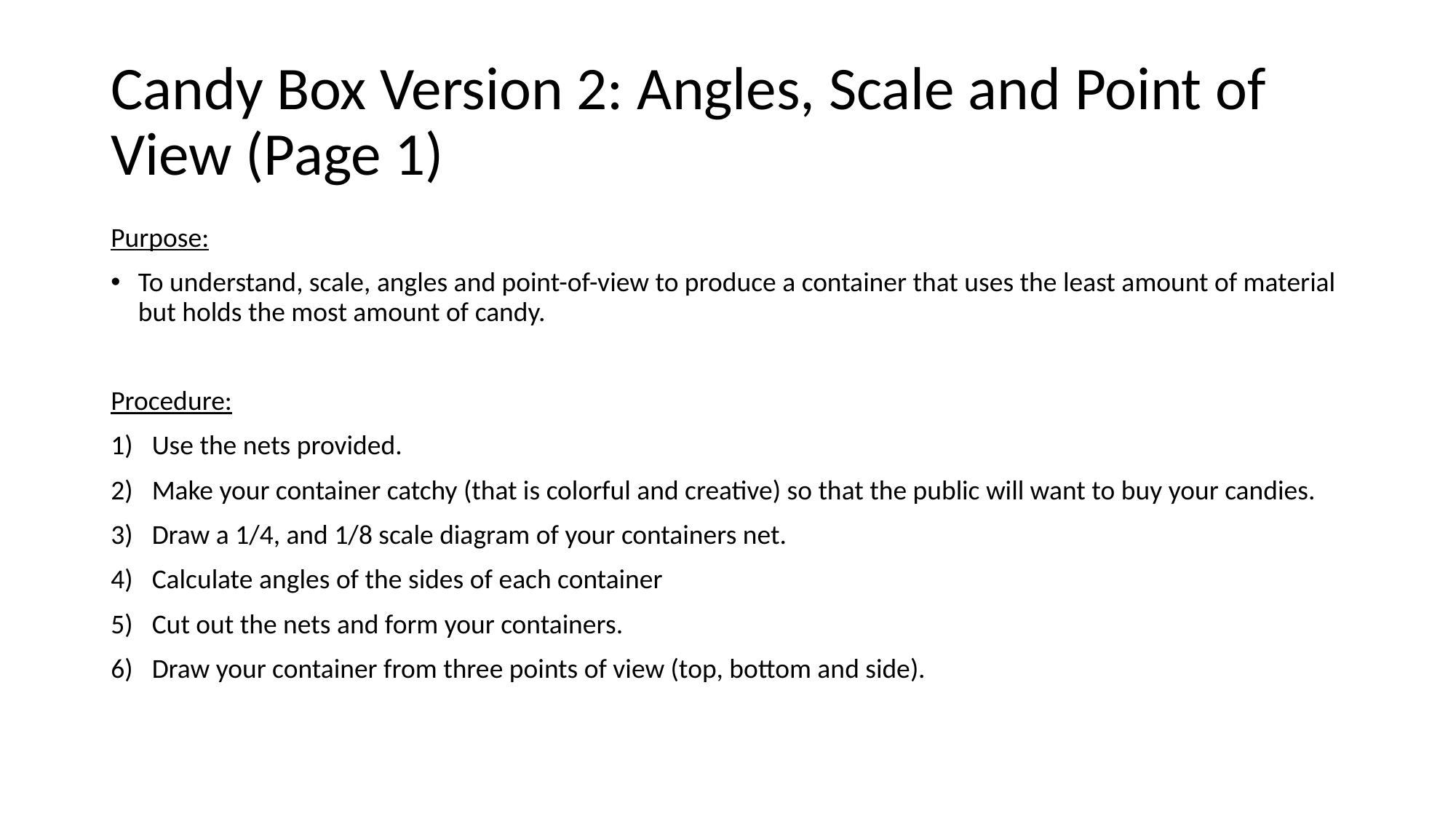

# Candy Box Version 2: Angles, Scale and Point of View (Page 1)
Purpose:
To understand, scale, angles and point-of-view to produce a container that uses the least amount of material but holds the most amount of candy.

Procedure:
Use the nets provided.
Make your container catchy (that is colorful and creative) so that the public will want to buy your candies.
Draw a 1/4, and 1/8 scale diagram of your containers net.
Calculate angles of the sides of each container
Cut out the nets and form your containers.
Draw your container from three points of view (top, bottom and side).